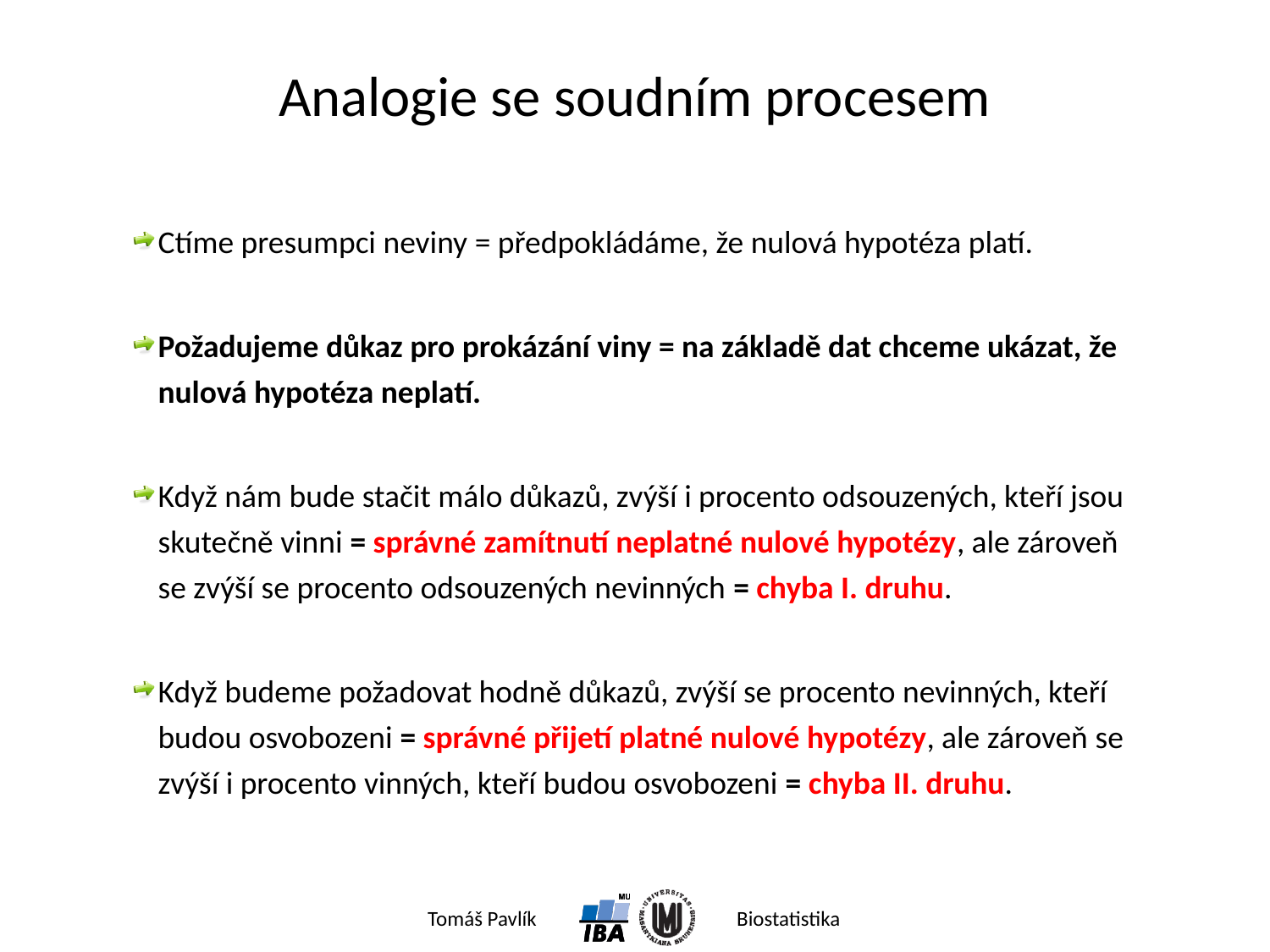

# Analogie se soudním procesem
Ctíme presumpci neviny = předpokládáme, že nulová hypotéza platí.

Požadujeme důkaz pro prokázání viny = na základě dat chceme ukázat, že nulová hypotéza neplatí.

Když nám bude stačit málo důkazů, zvýší i procento odsouzených, kteří jsou skutečně vinni = správné zamítnutí neplatné nulové hypotézy, ale zároveň se zvýší se procento odsouzených nevinných = chyba I. druhu.

Když budeme požadovat hodně důkazů, zvýší se procento nevinných, kteří budou osvobozeni = správné přijetí platné nulové hypotézy, ale zároveň se zvýší i procento vinných, kteří budou osvobozeni = chyba II. druhu.